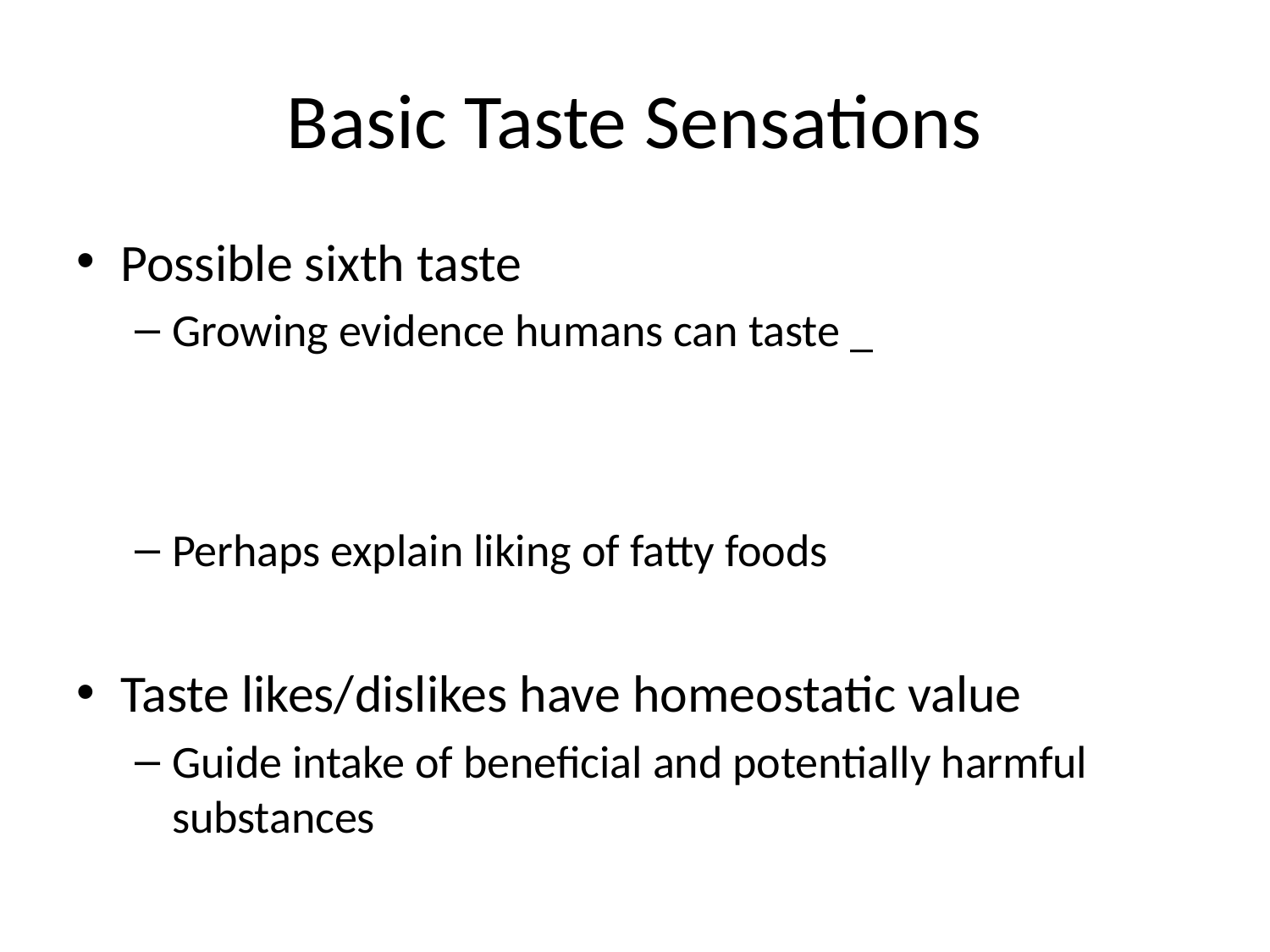

# Basic Taste Sensations
Possible sixth taste
Growing evidence humans can taste _

Perhaps explain liking of fatty foods

Taste likes/dislikes have homeostatic value
Guide intake of beneficial and potentially harmful substances